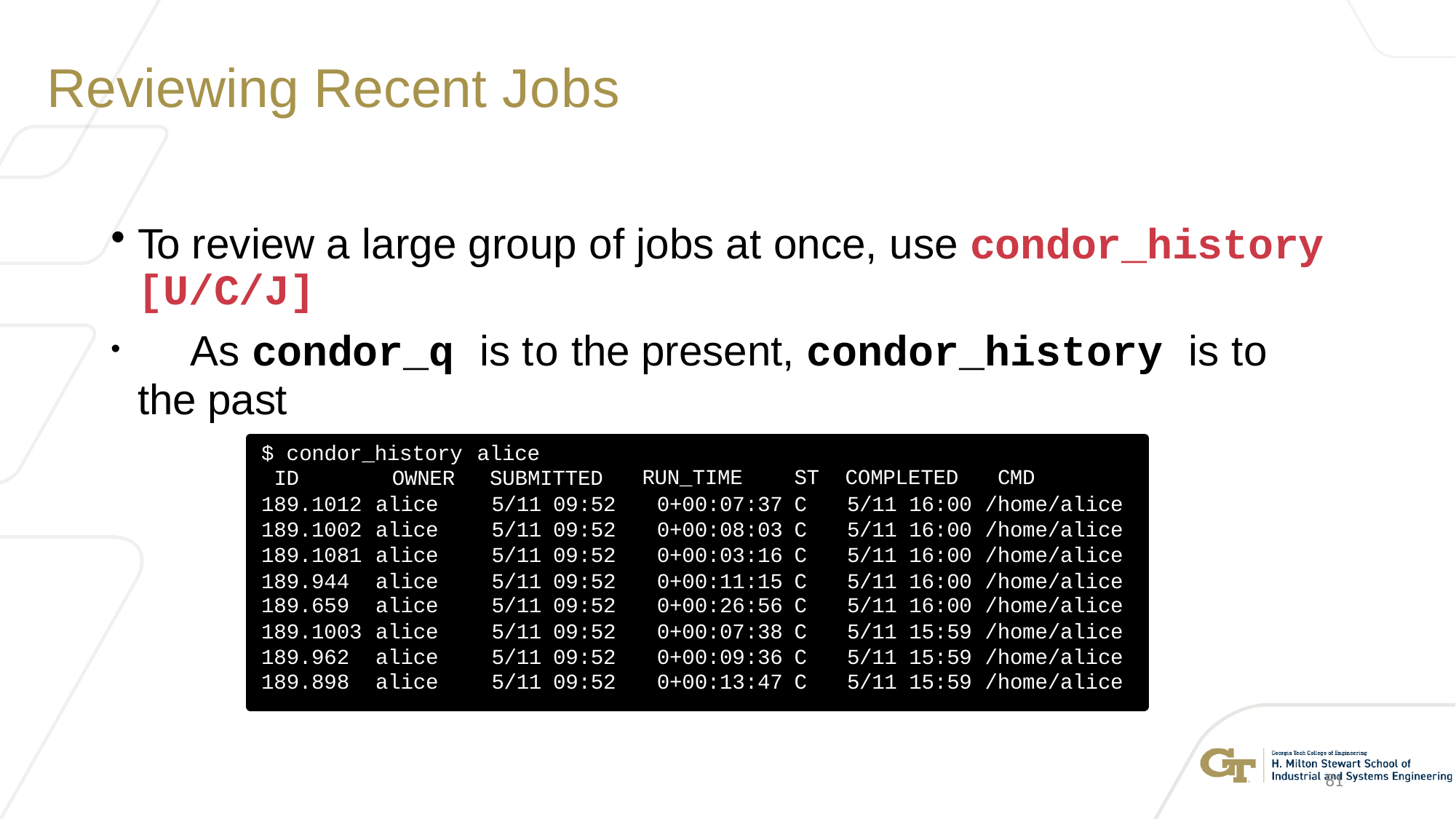

# Reviewing Recent Jobs
To review a large group of jobs at once, use condor_history [U/C/J]
	As condor_q is to the	present, condor_history is to the past

| $ condor\_history ID OWNER |  | alice SUBMITTED |  | RUN\_TIME | ST | COMPLETED |  | CMD |
| --- | --- | --- | --- | --- | --- | --- | --- | --- |
| 189.1012 | alice | 5/11 | 09:52 | 0+00:07:37 | C | 5/11 | 16:00 | /home/alice |
| 189.1002 | alice | 5/11 | 09:52 | 0+00:08:03 | C | 5/11 | 16:00 | /home/alice |
| 189.1081 | alice | 5/11 | 09:52 | 0+00:03:16 | C | 5/11 | 16:00 | /home/alice |
| 189.944 | alice | 5/11 | 09:52 | 0+00:11:15 | C | 5/11 | 16:00 | /home/alice |
| 189.659 | alice | 5/11 | 09:52 | 0+00:26:56 | C | 5/11 | 16:00 | /home/alice |
| 189.1003 | alice | 5/11 | 09:52 | 0+00:07:38 | C | 5/11 | 15:59 | /home/alice |
| 189.962 | alice | 5/11 | 09:52 | 0+00:09:36 | C | 5/11 | 15:59 | /home/alice |
| 189.898 | alice | 5/11 | 09:52 | 0+00:13:47 | C | 5/11 | 15:59 | /home/alice |
81